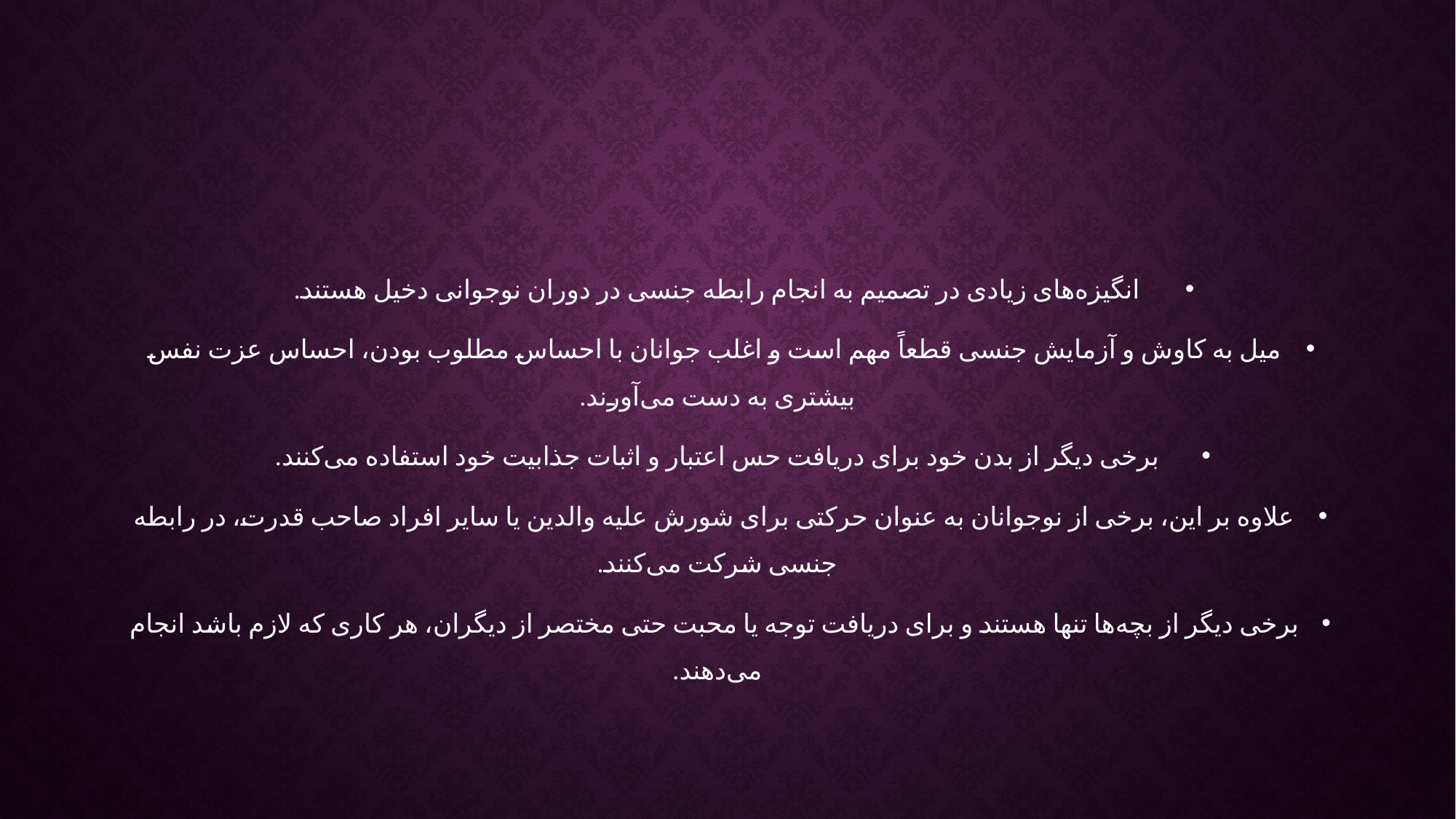

انگیزه‌های زیادی در تصمیم به انجام رابطه جنسی در دوران نوجوانی دخیل هستند.
میل به کاوش و آزمایش جنسی قطعاً مهم است و اغلب جوانان با احساس مطلوب بودن، احساس عزت نفس بیشتری به دست می‌آورند.
برخی دیگر از بدن خود برای دریافت حس اعتبار و اثبات جذابیت خود استفاده می‌کنند.
علاوه بر این، برخی از نوجوانان به عنوان حرکتی برای شورش علیه والدین یا سایر افراد صاحب قدرت، در رابطه جنسی شرکت می‌کنند.
برخی دیگر از بچه‌ها تنها هستند و برای دریافت توجه یا محبت حتی مختصر از دیگران، هر کاری که لازم باشد انجام می‌دهند.